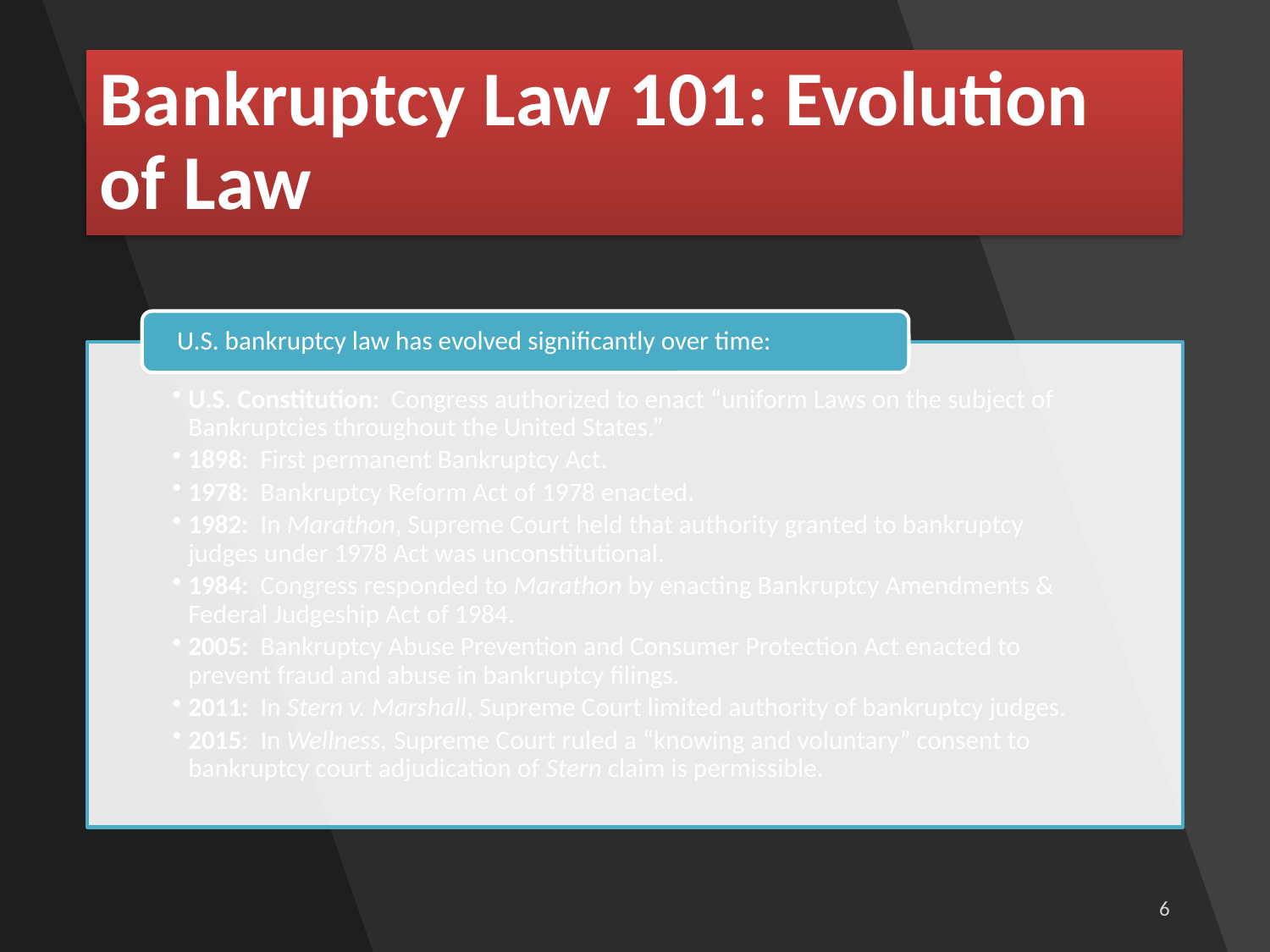

# Bankruptcy Law 101: Evolution of Law
U.S. Constitution:  Congress authorized to enact “uniform Laws on the subject of Bankruptcies throughout the United States.”
1898:  First permanent Bankruptcy Act.
1978:  Bankruptcy Reform Act of 1978 enacted.
1982:  In Marathon, Supreme Court held that authority granted to bankruptcy judges under 1978 Act was unconstitutional.
1984:  Congress responded to Marathon by enacting Bankruptcy Amendments & Federal Judgeship Act of 1984.
2005:  Bankruptcy Abuse Prevention and Consumer Protection Act enacted to prevent fraud and abuse in bankruptcy filings.
2011:  In Stern v. Marshall, Supreme Court limited authority of bankruptcy judges.
2015:  In Wellness, Supreme Court ruled a “knowing and voluntary” consent to bankruptcy court adjudication of Stern claim is permissible.
U.S. bankruptcy law has evolved significantly over time:

6